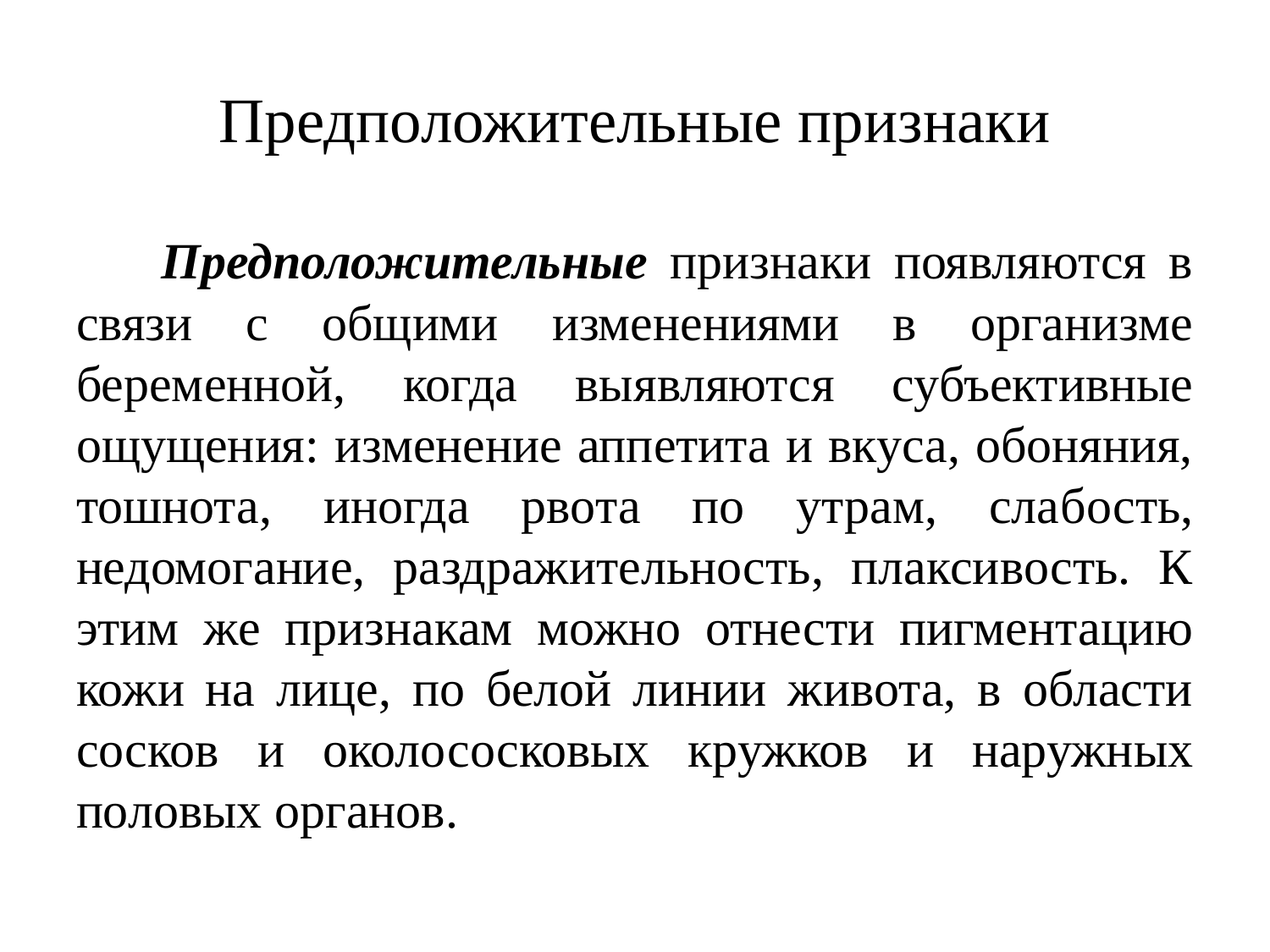

# Предположительные признаки
    Предположительные признаки появляются в связи с общими изменениями в организме беременной, когда вы­являются субъективные ощущения: изменение аппетита и вкуса, обоняния, тошнота, иногда рвота по утрам, сла­бость, недомогание, раздражительность, плаксивость. К этим же признакам можно отнести пигментацию кожи на лице, по белой линии живота, в области сосков и около­сосковых кружков и наружных половых органов.